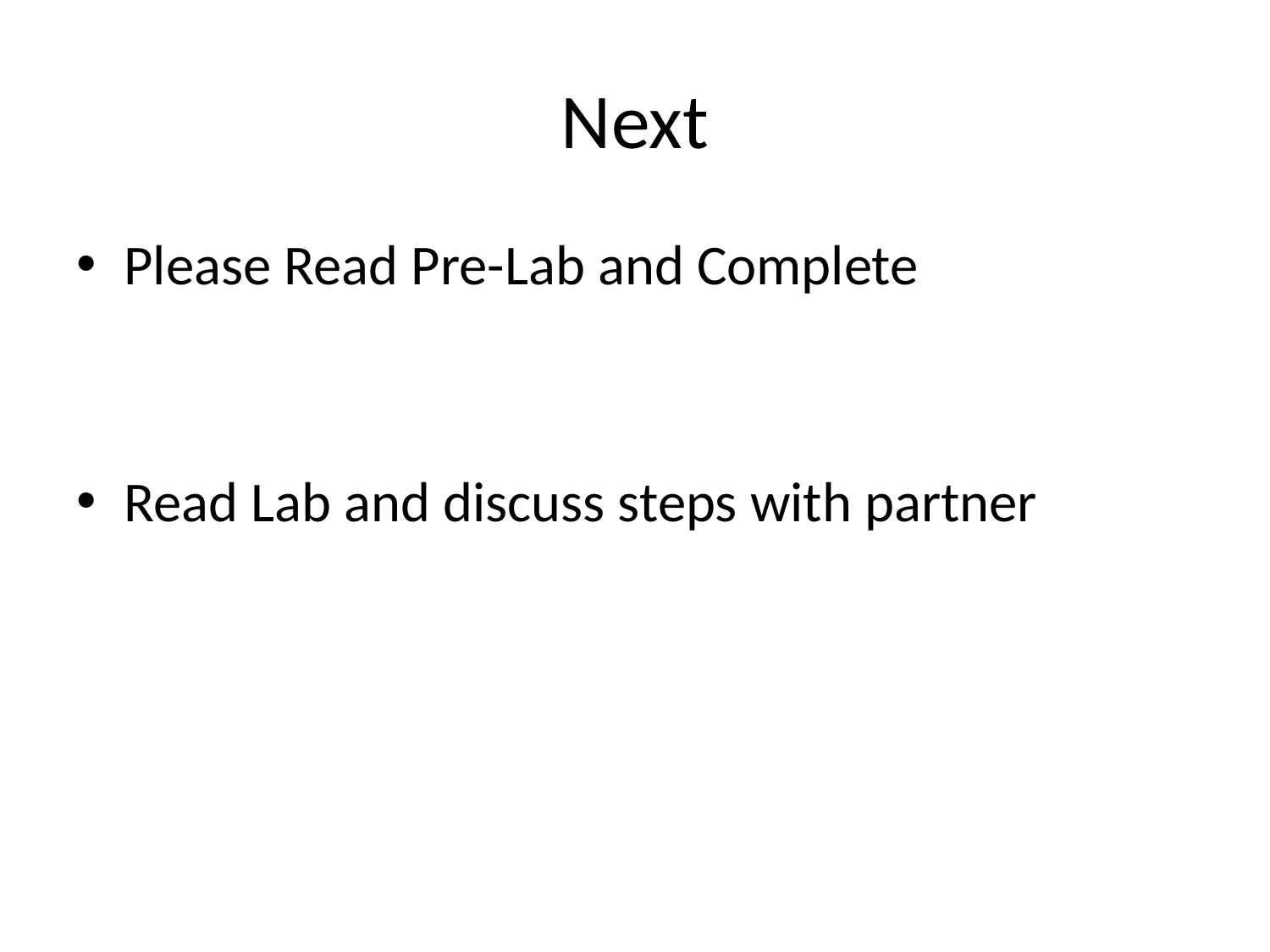

# Next
Please Read Pre-Lab and Complete

Read Lab and discuss steps with partner